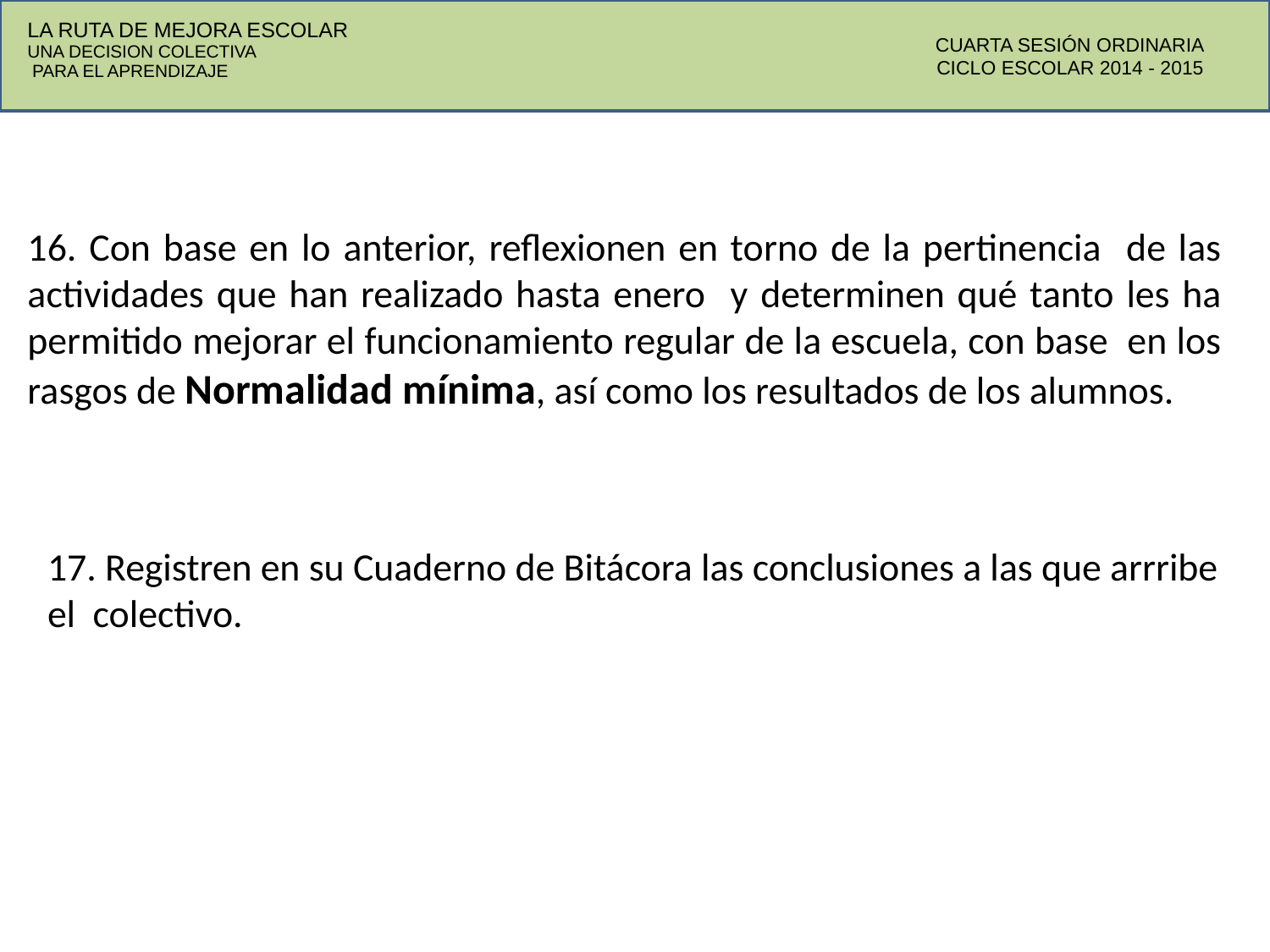

LA RUTA DE MEJORA ESCOLAR
UNA DECISION COLECTIVA
 PARA EL APRENDIZAJE

CUARTA SESIÓN ORDINARIA
CICLO ESCOLAR 2014 - 2015
16. Con base en lo anterior, reflexionen en torno de la pertinencia  de las actividades que han realizado hasta enero  y determinen qué tanto les ha permitido mejorar el funcionamiento regular de la escuela, con base  en los rasgos de Normalidad mínima, así como los resultados de los alumnos.
17. Registren en su Cuaderno de Bitácora las conclusiones a las que arrribe el  colectivo.